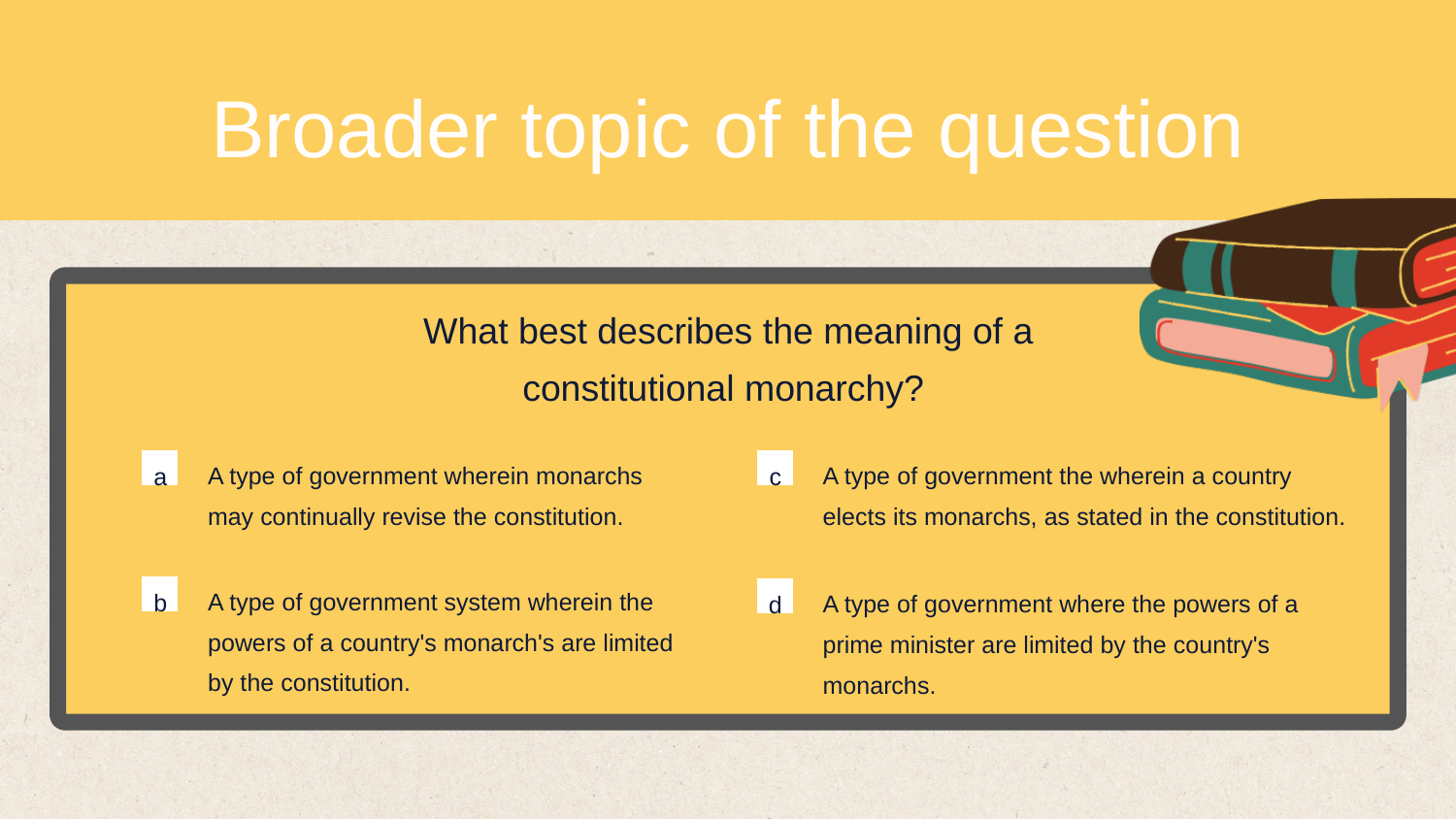

Broader topic of the question

What best describes the meaning of a constitutional monarchy?

a

c
A type of government wherein monarchs may continually revise the constitution.
A type of government the wherein a country elects its monarchs, as stated in the constitution.

b

d
A type of government system wherein the powers of a country's monarch's are limited by the constitution.
A type of government where the powers of a prime minister are limited by the country's monarchs.